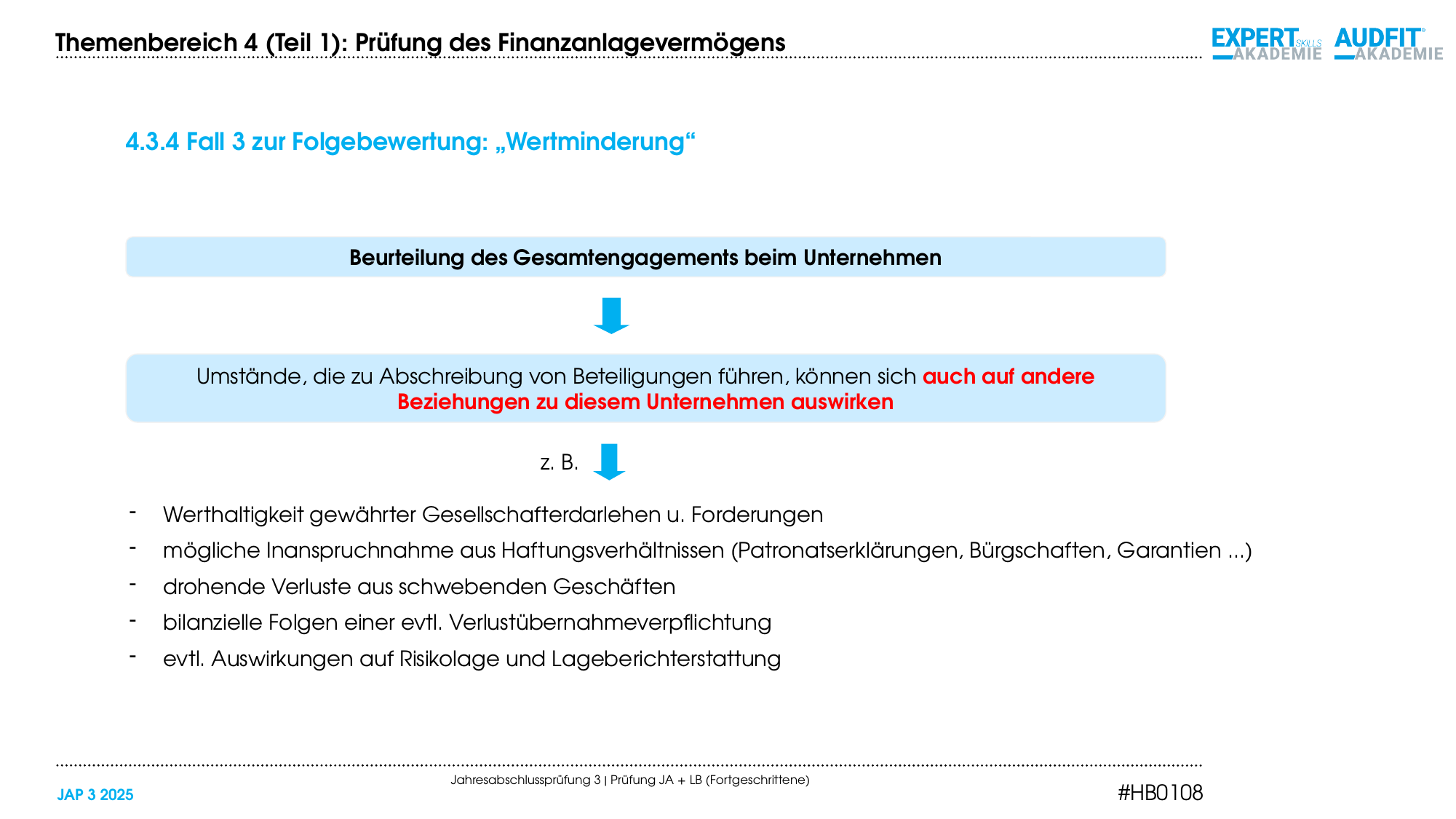

Themenbereich 4 (Teil 1): Prüfung des Finanzanlagevermögens
4.3.4 Fall 3 zur Folgebewertung: „Wertminderung“
Beurteilung des Gesamtengagements beim Unternehmen

Umstände, die zu Abschreibung von Beteiligungen führen, können sich auch auf andere Beziehungen zu diesem Unternehmen auswirken
z. B.

Werthaltigkeit gewährter Gesellschafterdarlehen u. Forderungen
mögliche Inanspruchnahme aus Haftungsverhältnissen (Patronatserklärungen, Bürgschaften, Garantien ...)
drohende Verluste aus schwebenden Geschäften
bilanzielle Folgen einer evtl. Verlustübernahmeverpflichtung
evtl. Auswirkungen auf Risikolage und Lageberichterstattung